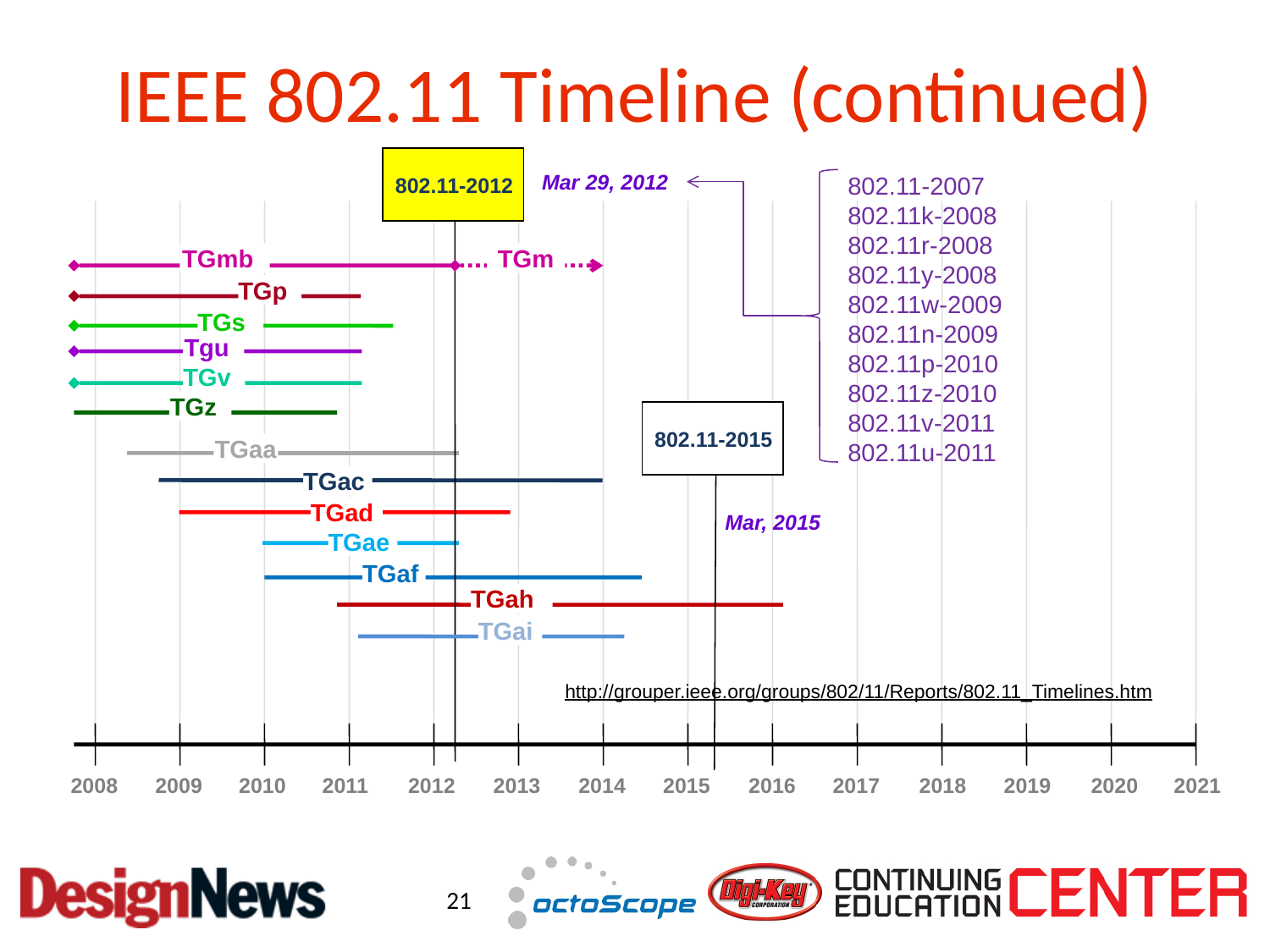

# IEEE 802.11 Timeline (continued)
802.11-2012
Mar 29, 2012
802.11-2007
802.11k-2008
802.11r-2008
802.11y-2008
802.11w-2009
802.11n-2009
802.11p-2010
802.11z-2010
802.11v-2011
802.11u-2011

TGmb
TGm

TGp

TGs

Tgu

TGv

TGz
802.11-2015

TGaa

TGac

TGad
Mar, 2015

TGae

TGaf

TGah

TGai

http://grouper.ieee.org/groups/802/11/Reports/802.11_Timelines.htm

2008
2009
2010
2011
2012
2013
2014
2015
2016
2017
2018
2019
2020
2021
21